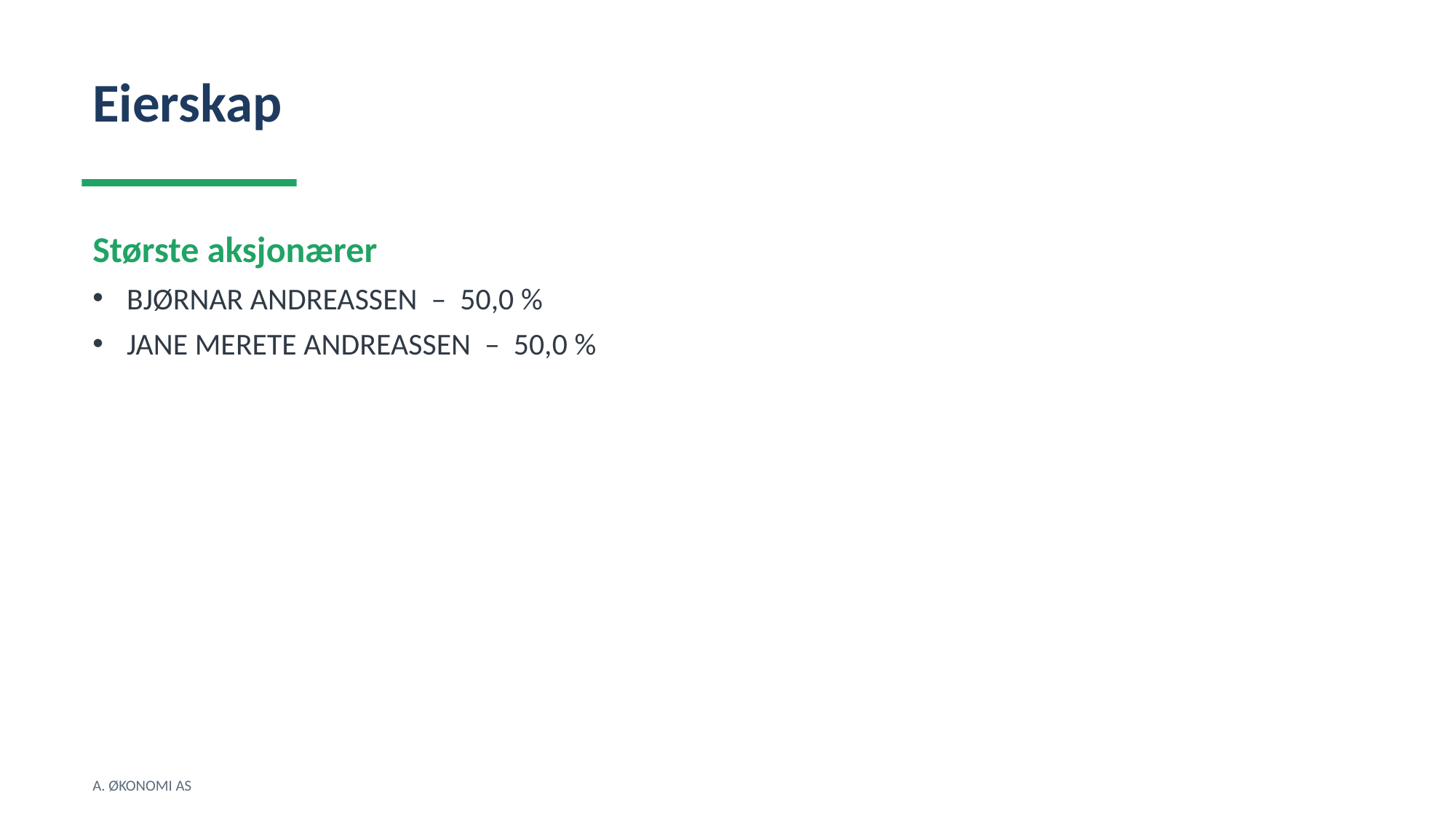

Eierskap

Største aksjonærer
BJØRNAR ANDREASSEN  –  50,0 %
JANE MERETE ANDREASSEN  –  50,0 %
A. ØKONOMI AS